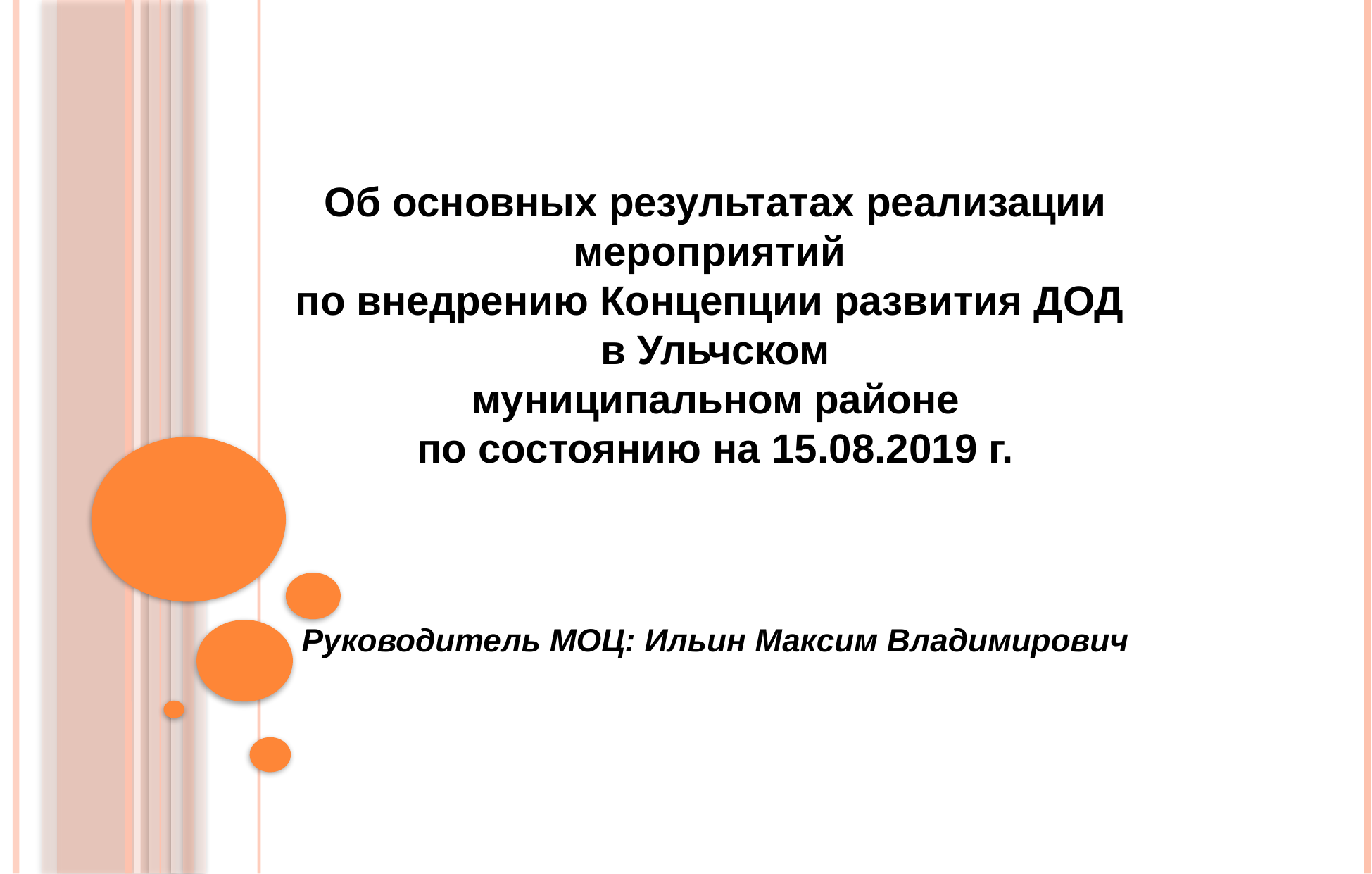

Об основных результатах реализации мероприятий
по внедрению Концепции развития ДОД
в Ульчском
муниципальном районе
по состоянию на 15.08.2019 г.

Руководитель МОЦ: Ильин Максим Владимирович